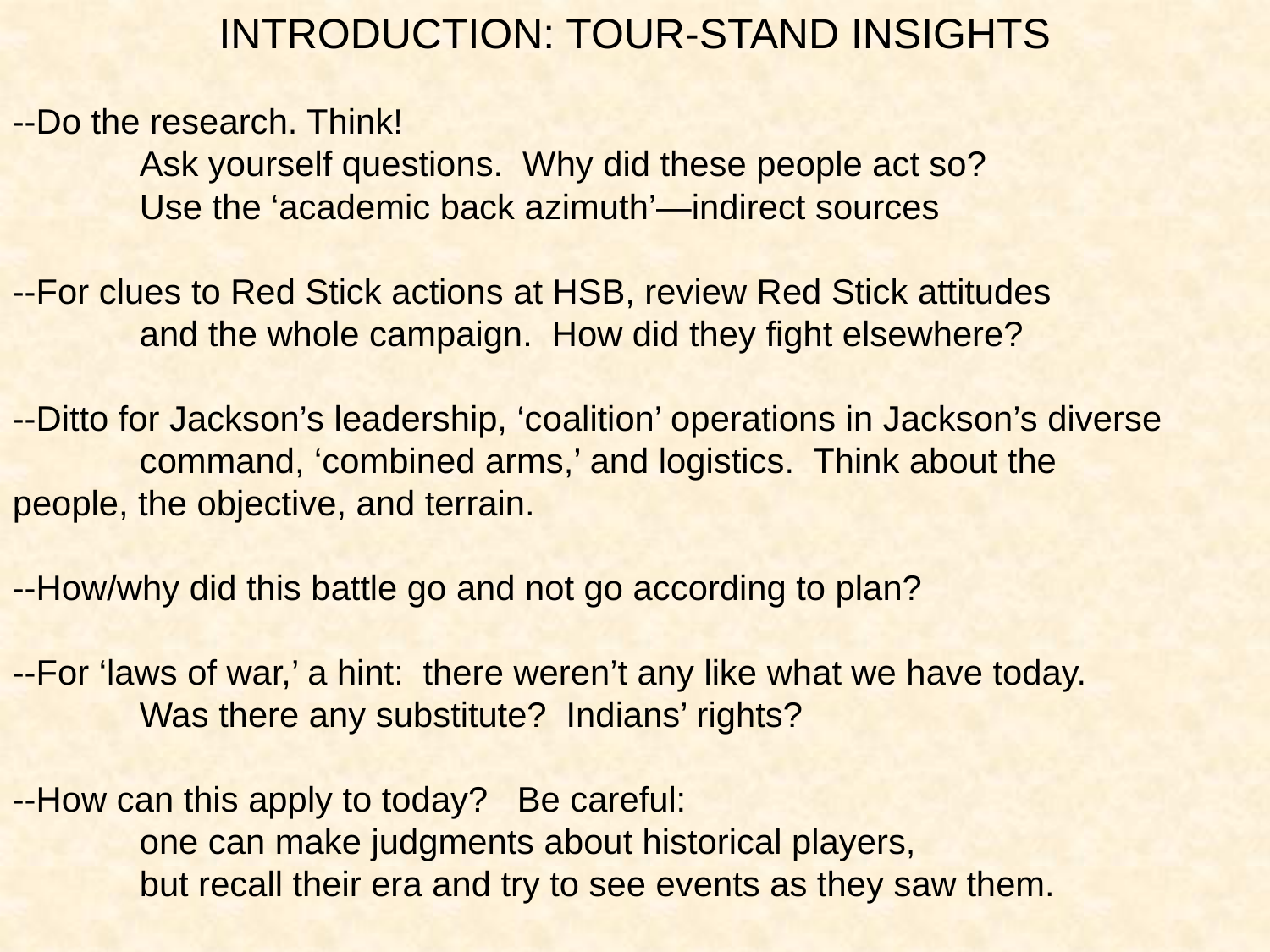

INTRODUCTION: TOUR-STAND INSIGHTS

--Do the research. Think!
	Ask yourself questions.  Why did these people act so?
	Use the ‘academic back azimuth’—indirect sources

--For clues to Red Stick actions at HSB, review Red Stick attitudes
	and the whole campaign.  How did they fight elsewhere?

--Ditto for Jackson’s leadership, ‘coalition’ operations in Jackson’s diverse
	command, ‘combined arms,’ and logistics.  Think about the 	people, the objective, and terrain.

--How/why did this battle go and not go according to plan?

--For ‘laws of war,’ a hint:  there weren’t any like what we have today.
	Was there any substitute?  Indians’ rights?

--How can this apply to today?   Be careful:
	one can make judgments about historical players,
	but recall their era and try to see events as they saw them.